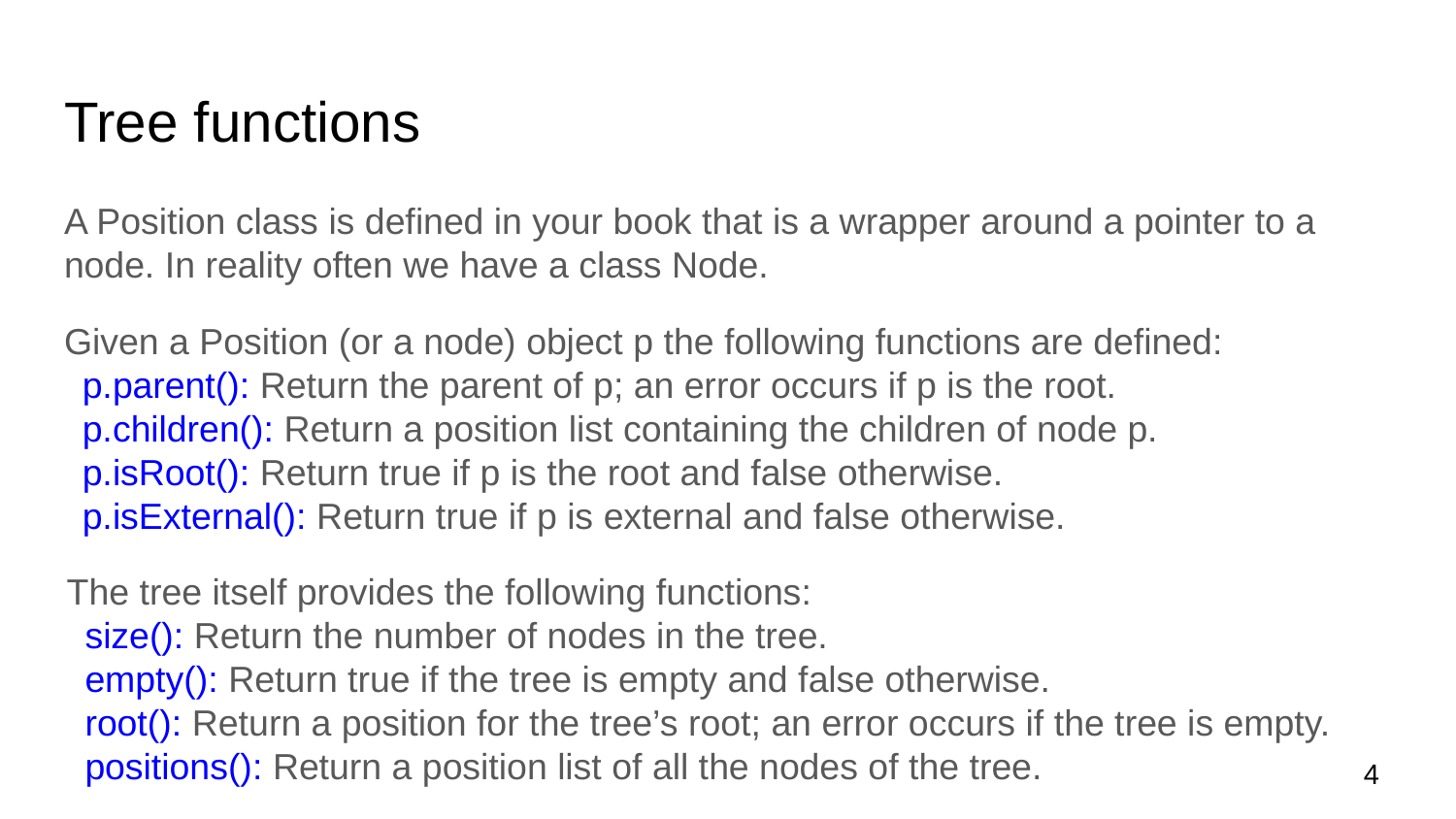

# Tree functions
A Position class is defined in your book that is a wrapper around a pointer to a node. In reality often we have a class Node.
Given a Position (or a node) object p the following functions are defined:
p.parent(): Return the parent of p; an error occurs if p is the root.
p.children(): Return a position list containing the children of node p.
p.isRoot(): Return true if p is the root and false otherwise.
p.isExternal(): Return true if p is external and false otherwise.
The tree itself provides the following functions:
size(): Return the number of nodes in the tree.
empty(): Return true if the tree is empty and false otherwise.
root(): Return a position for the tree’s root; an error occurs if the tree is empty.
positions(): Return a position list of all the nodes of the tree.
4